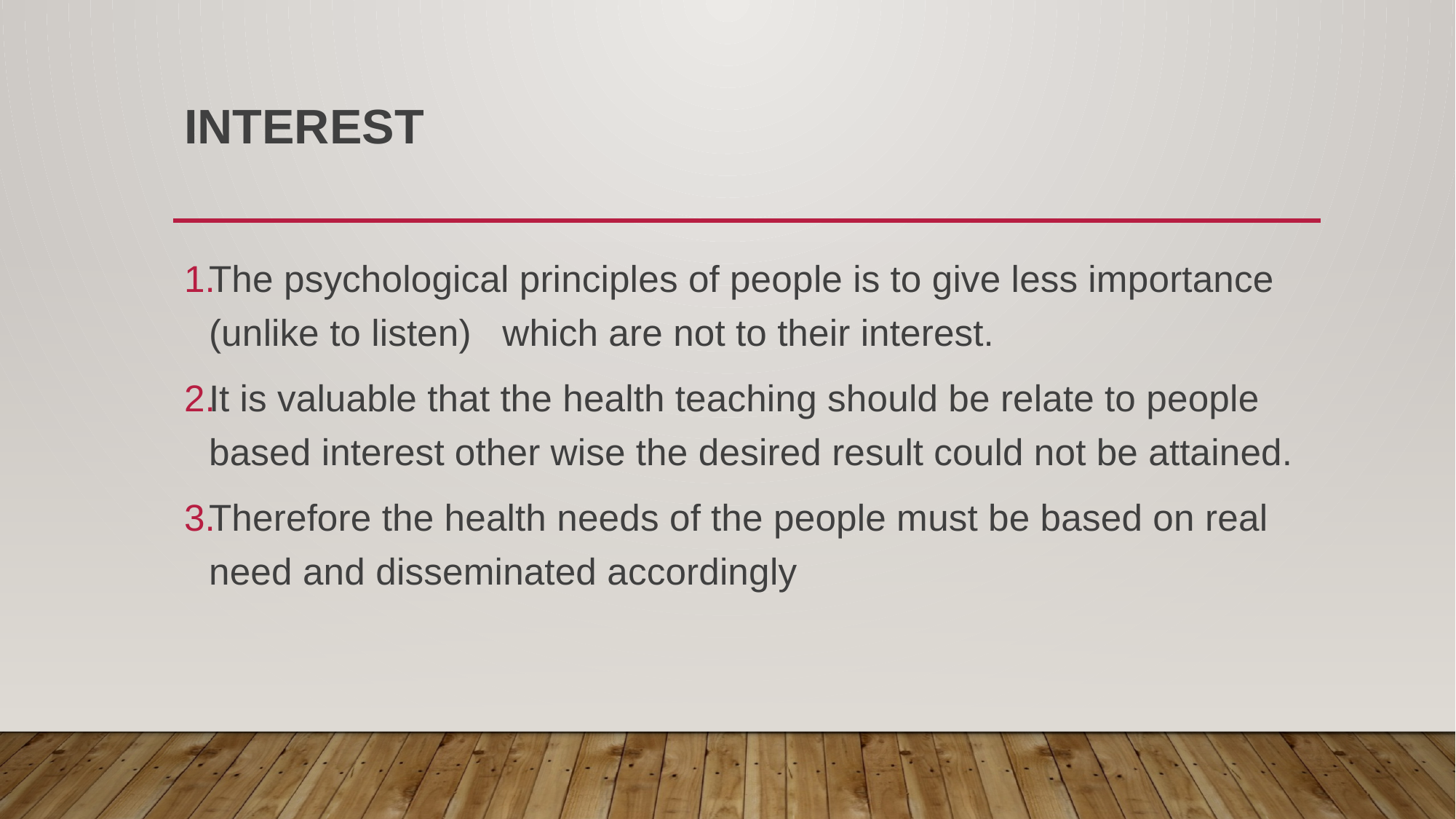

# Interest
The psychological principles of people is to give less importance (unlike to listen)   which are not to their interest.
It is valuable that the health teaching should be relate to people based interest other wise the desired result could not be attained.
Therefore the health needs of the people must be based on real need and disseminated accordingly